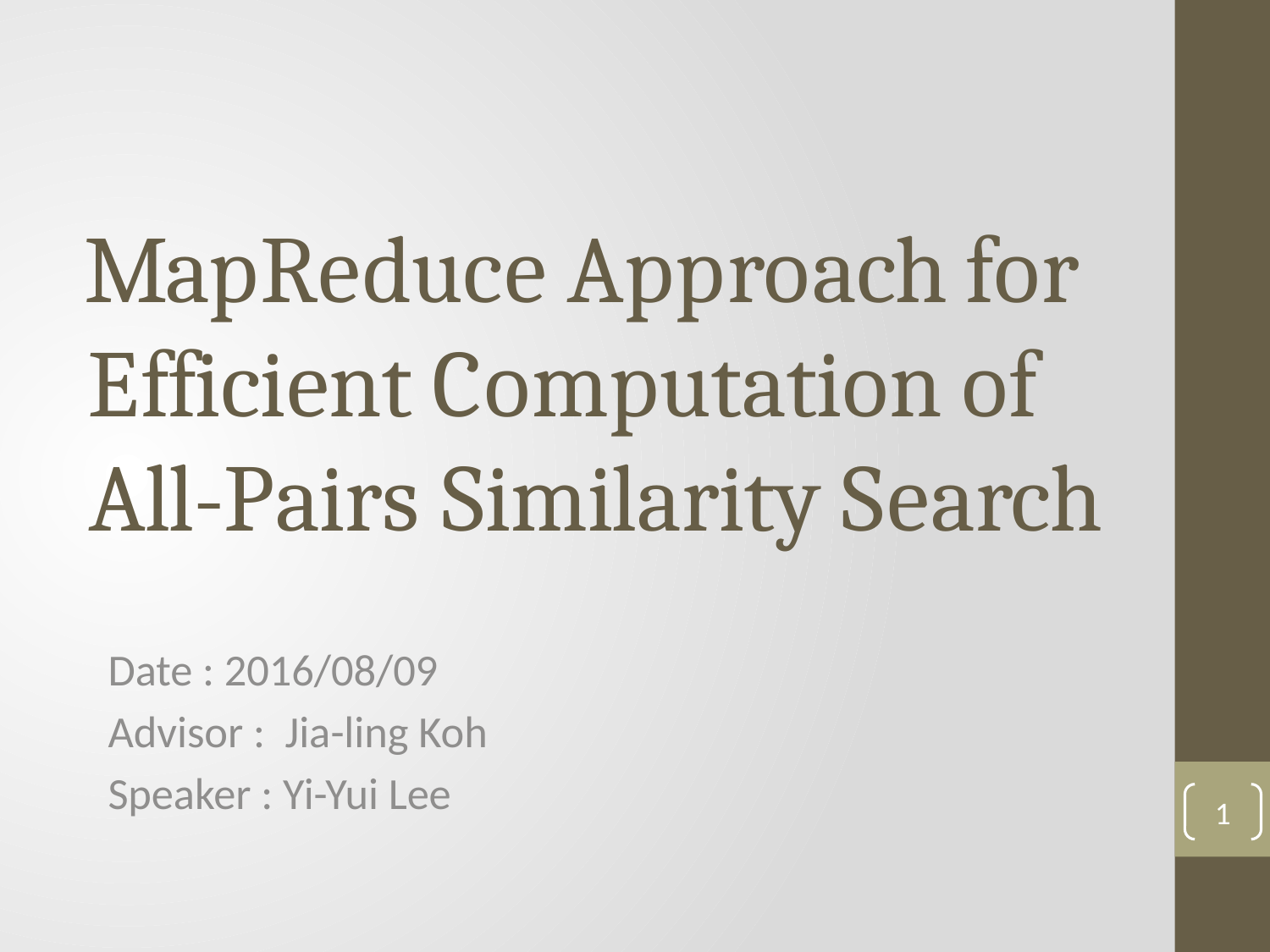

# MapReduce Approach for Efficient Computation of All-Pairs Similarity Search
Date : 2016/08/09
Advisor :  Jia-ling Koh
Speaker : Yi-Yui Lee

1